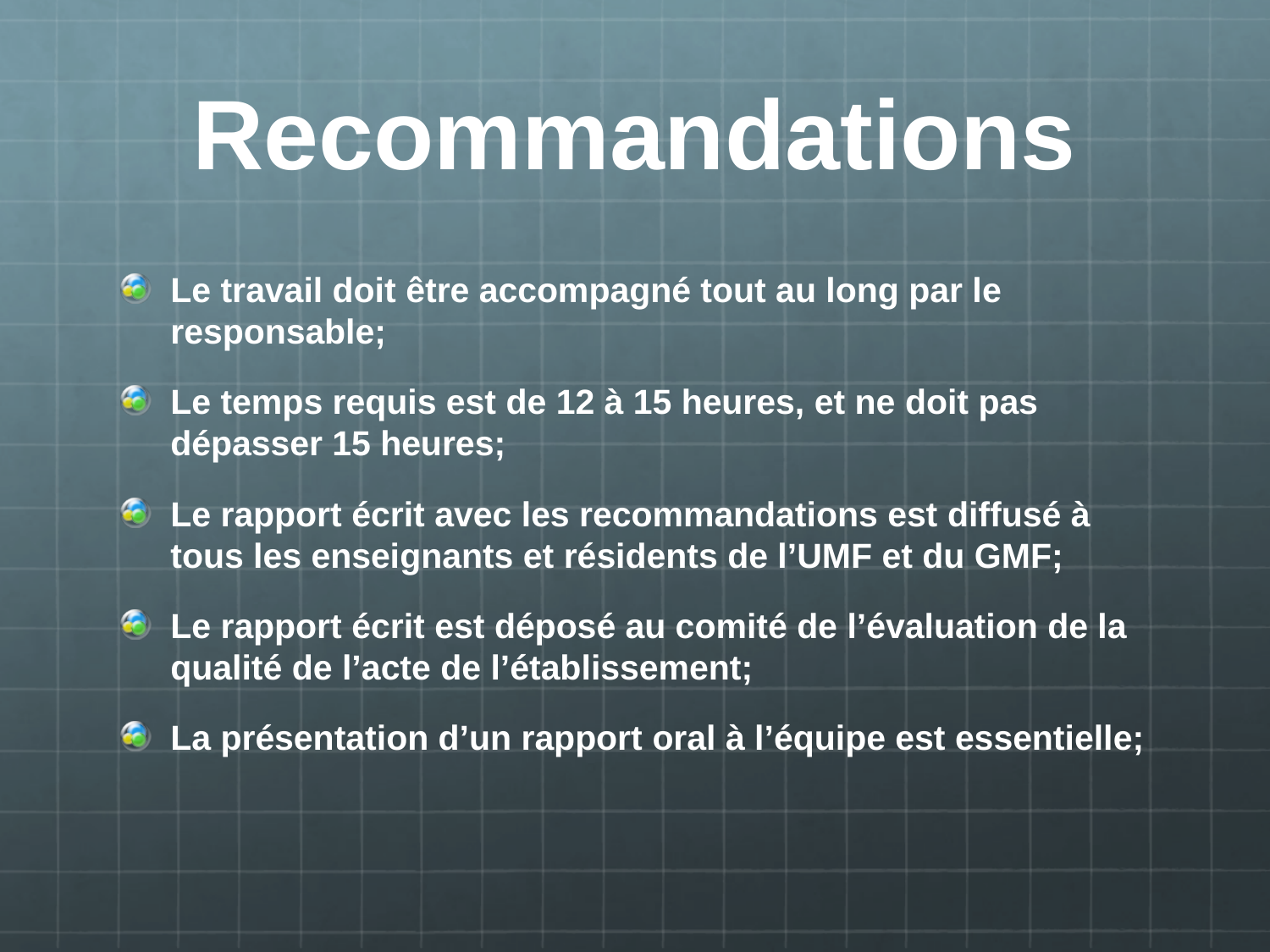

# Recommandations
Le travail doit être accompagné tout au long par le responsable;
Le temps requis est de 12 à 15 heures, et ne doit pas dépasser 15 heures;
Le rapport écrit avec les recommandations est diffusé à tous les enseignants et résidents de l’UMF et du GMF;
Le rapport écrit est déposé au comité de l’évaluation de la qualité de l’acte de l’établissement;
La présentation d’un rapport oral à l’équipe est essentielle;